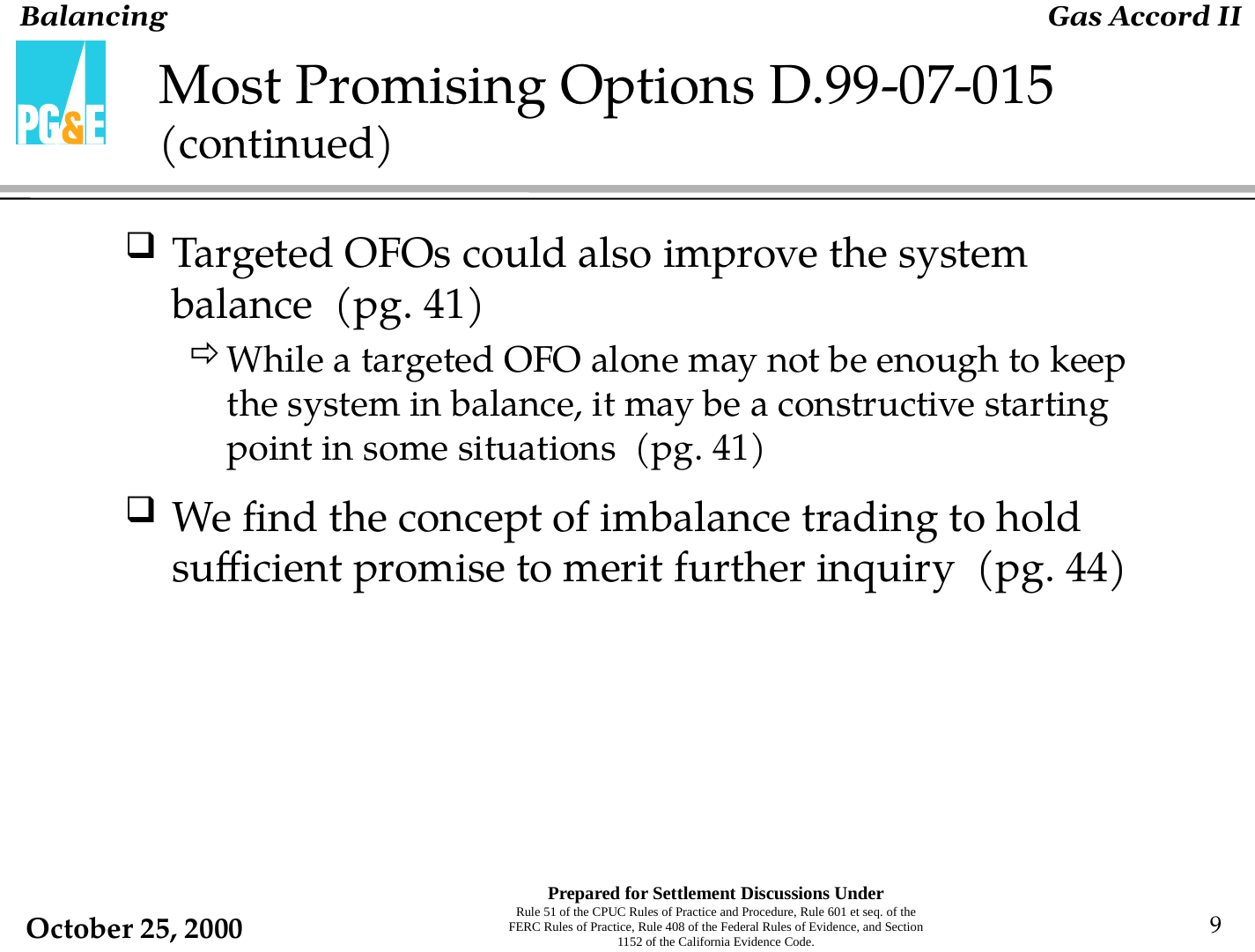

# Most Promising Options D.99-07-015  (continued)
Targeted OFOs could also improve the system balance  (pg. 41)
While a targeted OFO alone may not be enough to keep the system in balance, it may be a constructive starting point in some situations  (pg. 41)
We find the concept of imbalance trading to hold sufficient promise to merit further inquiry  (pg. 44)
9